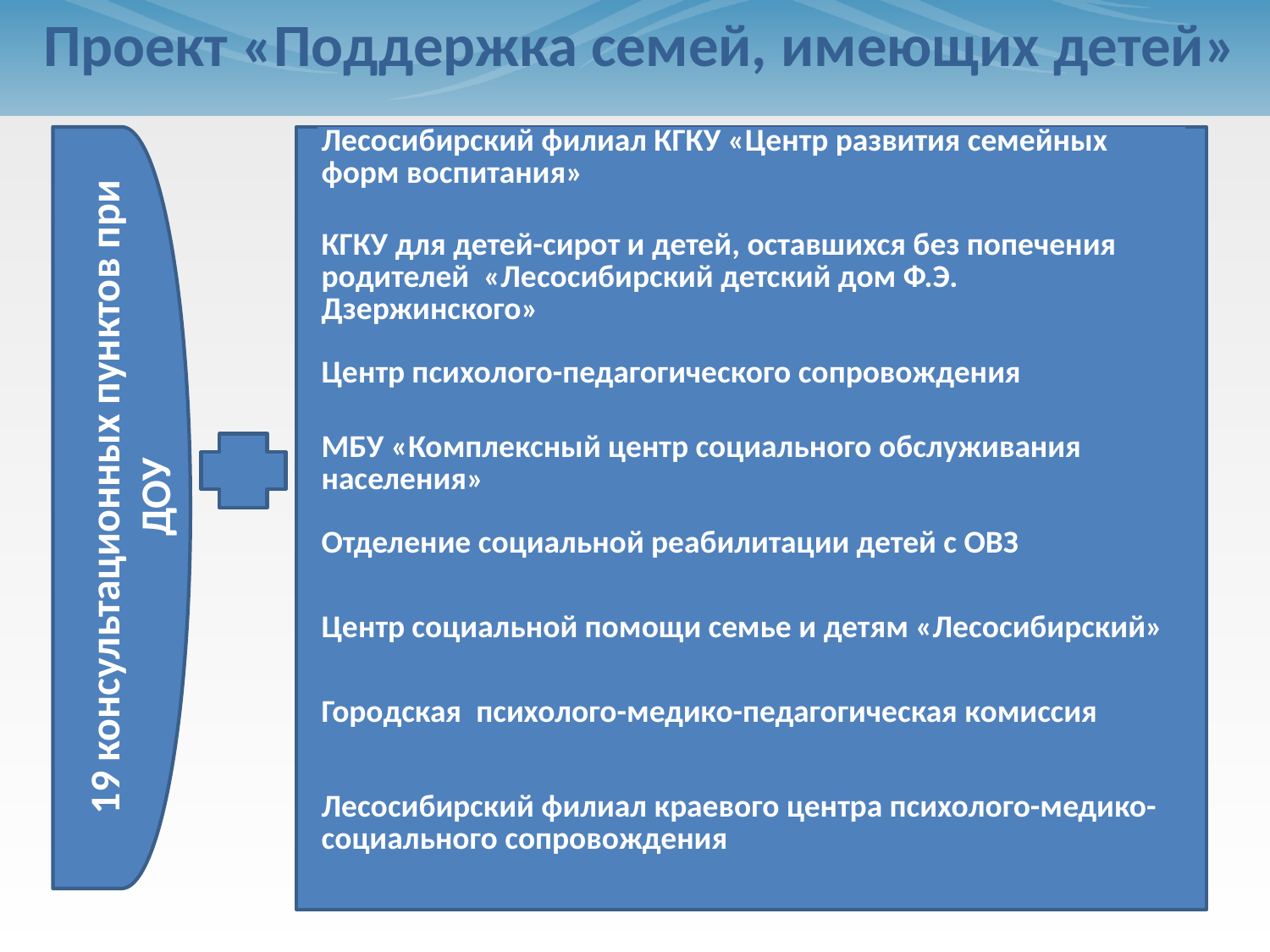

Проект «Поддержка семей, имеющих детей»

19 консультационных пунктов при ДОУ

| Лесосибирский филиал КГКУ «Центр развития семейных форм воспитания» |
| --- |
| КГКУ для детей-сирот и детей, оставшихся без попечения родителей «Лесосибирский детский дом Ф.Э. Дзержинского» Центр психолого-педагогического сопровождения |
| МБУ «Комплексный центр социального обслуживания населения» Отделение социальной реабилитации детей с ОВЗ |
| Центр социальной помощи семье и детям «Лесосибирский» |
| Городская  психолого-медико-педагогическая комиссия |
| Лесосибирский филиал краевого центра психолого-медико-социального сопровождения |